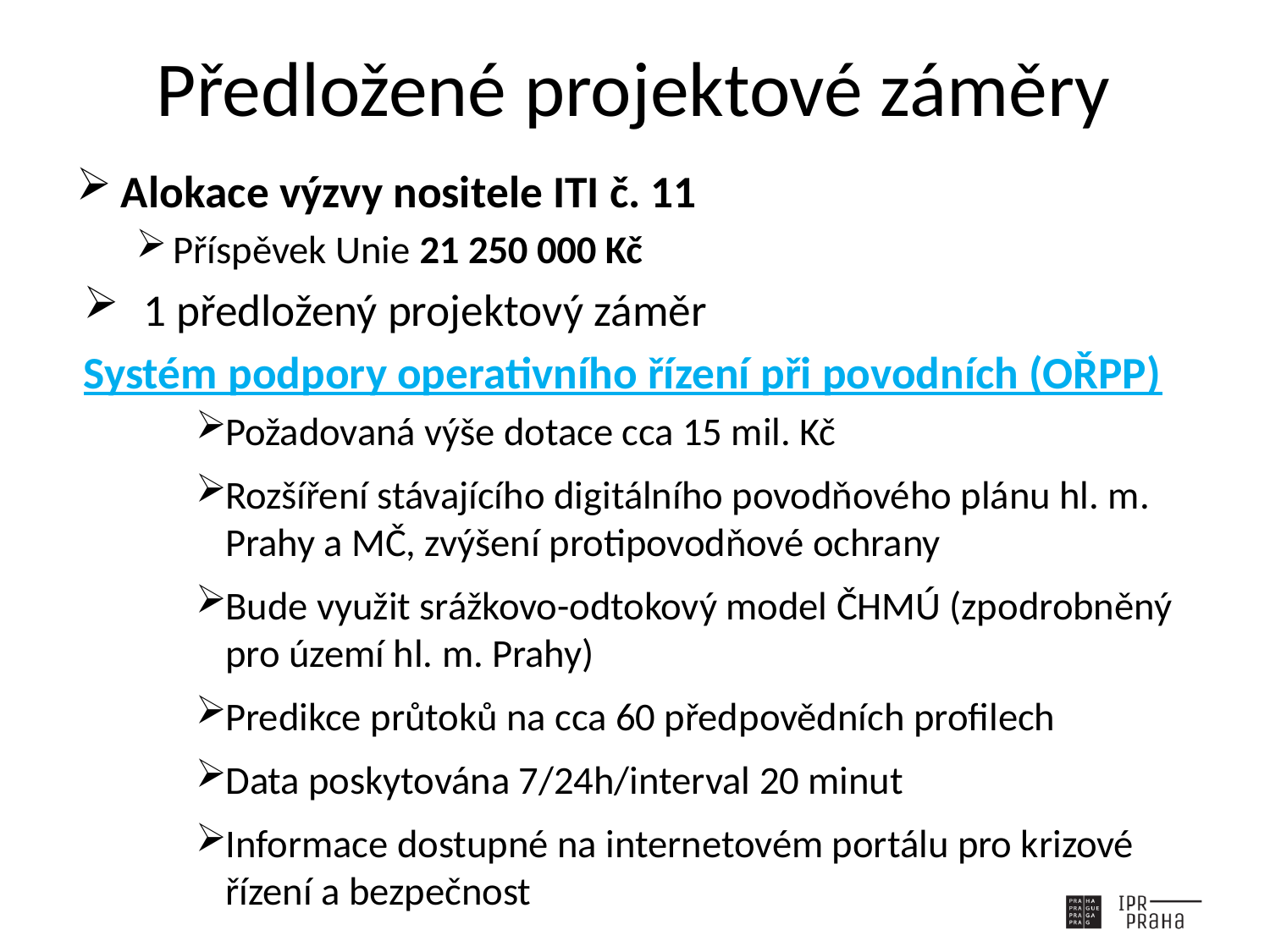

# Předložené projektové záměry
Alokace výzvy nositele ITI č. 11
Příspěvek Unie 21 250 000 Kč
1 předložený projektový záměr
Systém podpory operativního řízení při povodních (OŘPP)
Požadovaná výše dotace cca 15 mil. Kč
Rozšíření stávajícího digitálního povodňového plánu hl. m. Prahy a MČ, zvýšení protipovodňové ochrany
Bude využit srážkovo-odtokový model ČHMÚ (zpodrobněný pro území hl. m. Prahy)
Predikce průtoků na cca 60 předpovědních profilech
Data poskytována 7/24h/interval 20 minut
Informace dostupné na internetovém portálu pro krizové řízení a bezpečnost